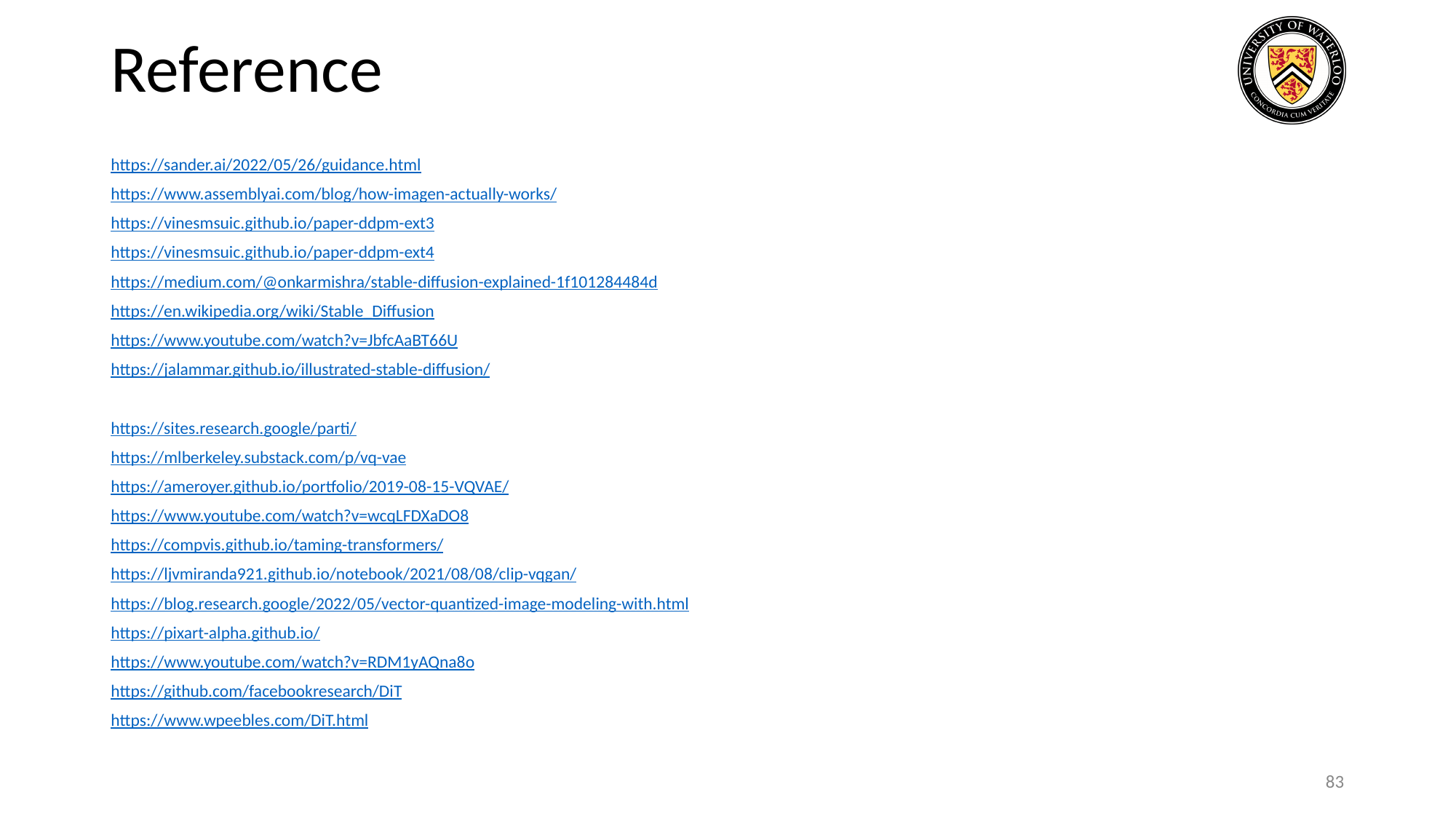

# Reference
https://sander.ai/2022/05/26/guidance.html
https://www.assemblyai.com/blog/how-imagen-actually-works/
https://vinesmsuic.github.io/paper-ddpm-ext3
https://vinesmsuic.github.io/paper-ddpm-ext4
https://medium.com/@onkarmishra/stable-diffusion-explained-1f101284484d
https://en.wikipedia.org/wiki/Stable_Diffusion
https://www.youtube.com/watch?v=JbfcAaBT66U
https://jalammar.github.io/illustrated-stable-diffusion/

https://sites.research.google/parti/
https://mlberkeley.substack.com/p/vq-vae
https://ameroyer.github.io/portfolio/2019-08-15-VQVAE/
https://www.youtube.com/watch?v=wcqLFDXaDO8
https://compvis.github.io/taming-transformers/
https://ljvmiranda921.github.io/notebook/2021/08/08/clip-vqgan/
https://blog.research.google/2022/05/vector-quantized-image-modeling-with.html
https://pixart-alpha.github.io/
https://www.youtube.com/watch?v=RDM1yAQna8o
https://github.com/facebookresearch/DiT
https://www.wpeebles.com/DiT.html
83